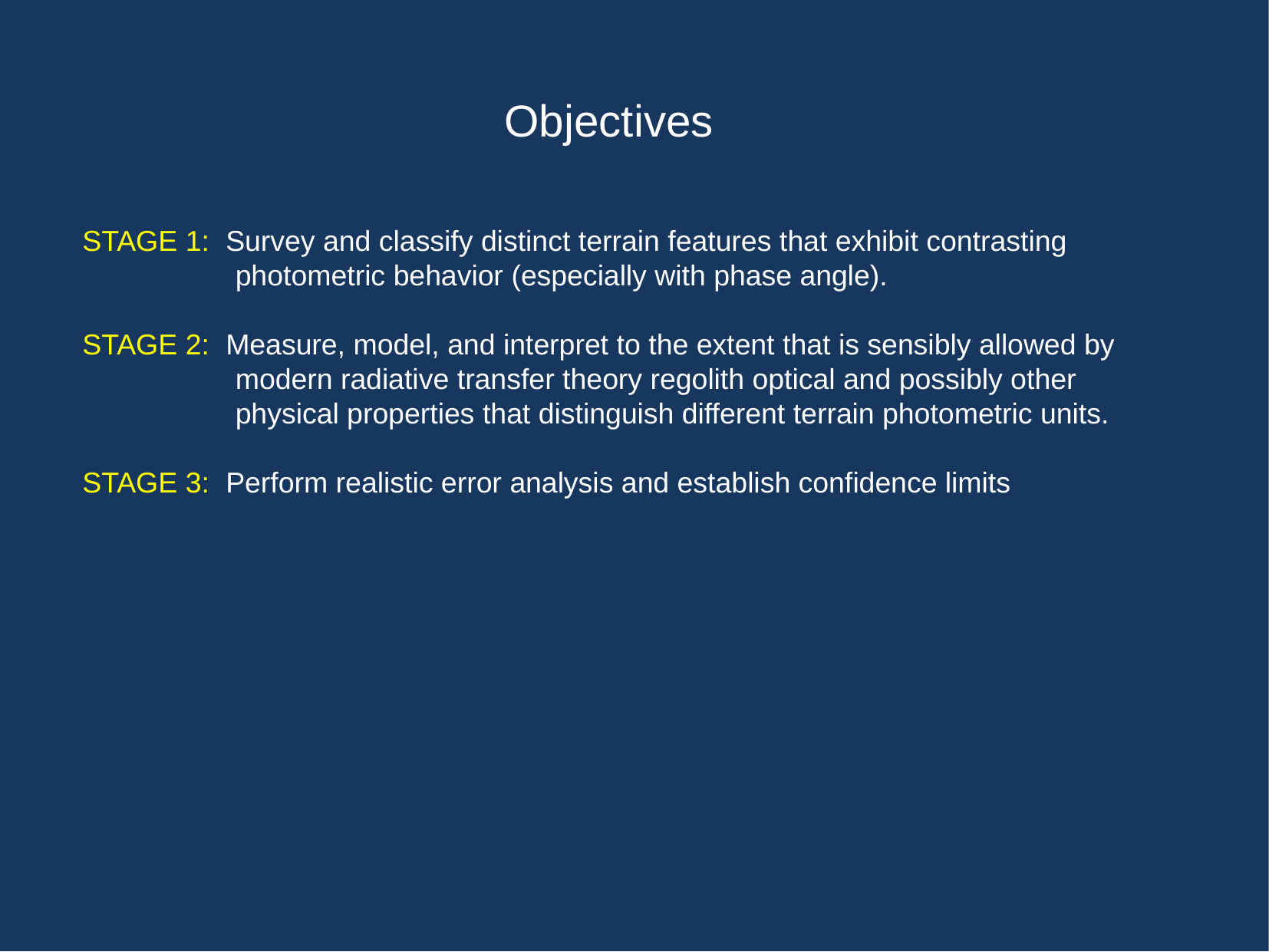

# Objectives
STAGE 1:  Survey and classify distinct terrain features that exhibit contrasting
                   photometric behavior (especially with phase angle).

STAGE 2:  Measure, model, and interpret to the extent that is sensibly allowed by
                   modern radiative transfer theory regolith optical and possibly other
                   physical properties that distinguish different terrain photometric units.

STAGE 3:  Perform realistic error analysis and establish confidence limits